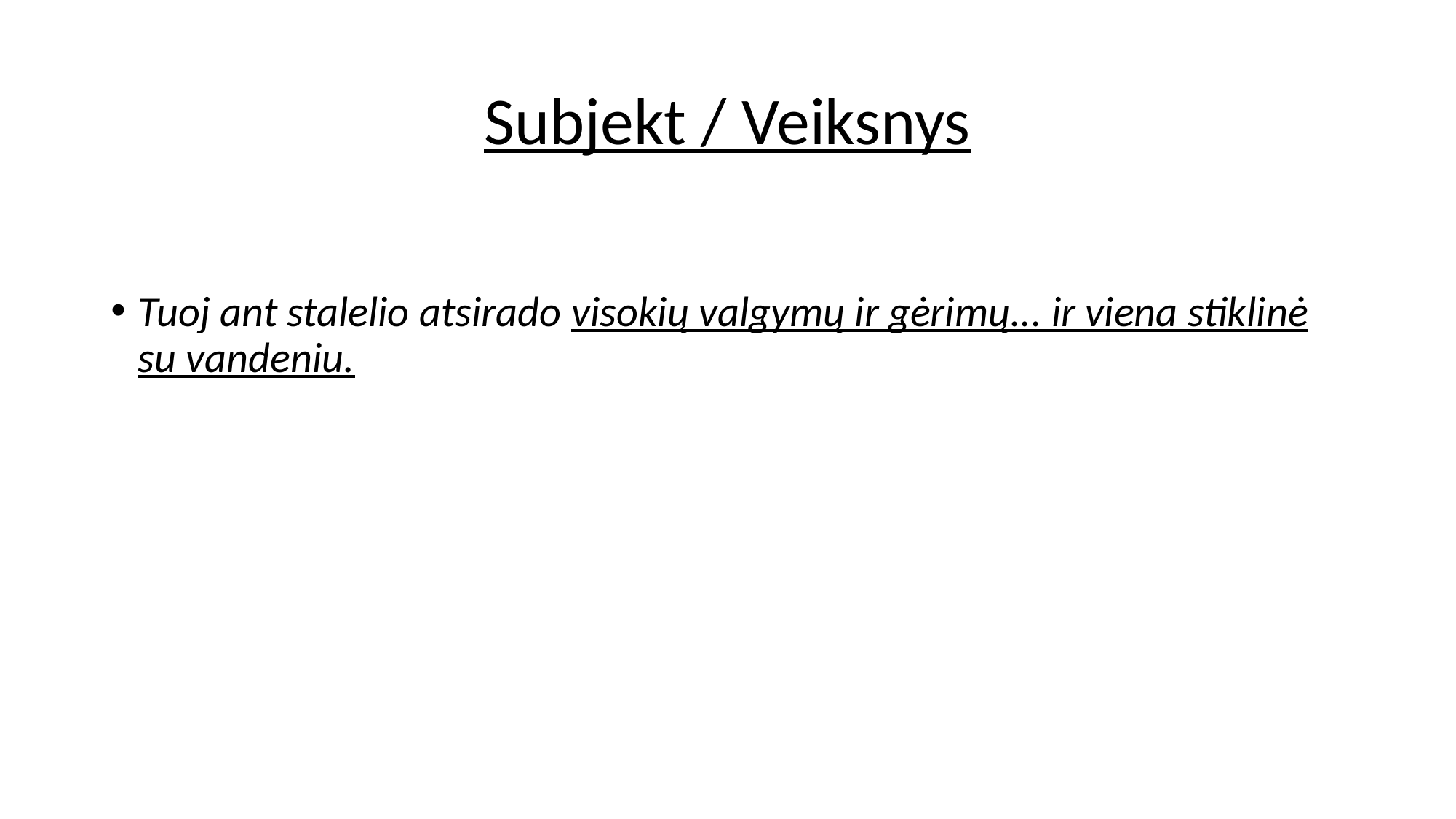

# Subjekt / Veiksnys

Tuoj ant stalelio atsirado visokių valgymų ir gėrimų... ir viena stiklinė su vandeniu.